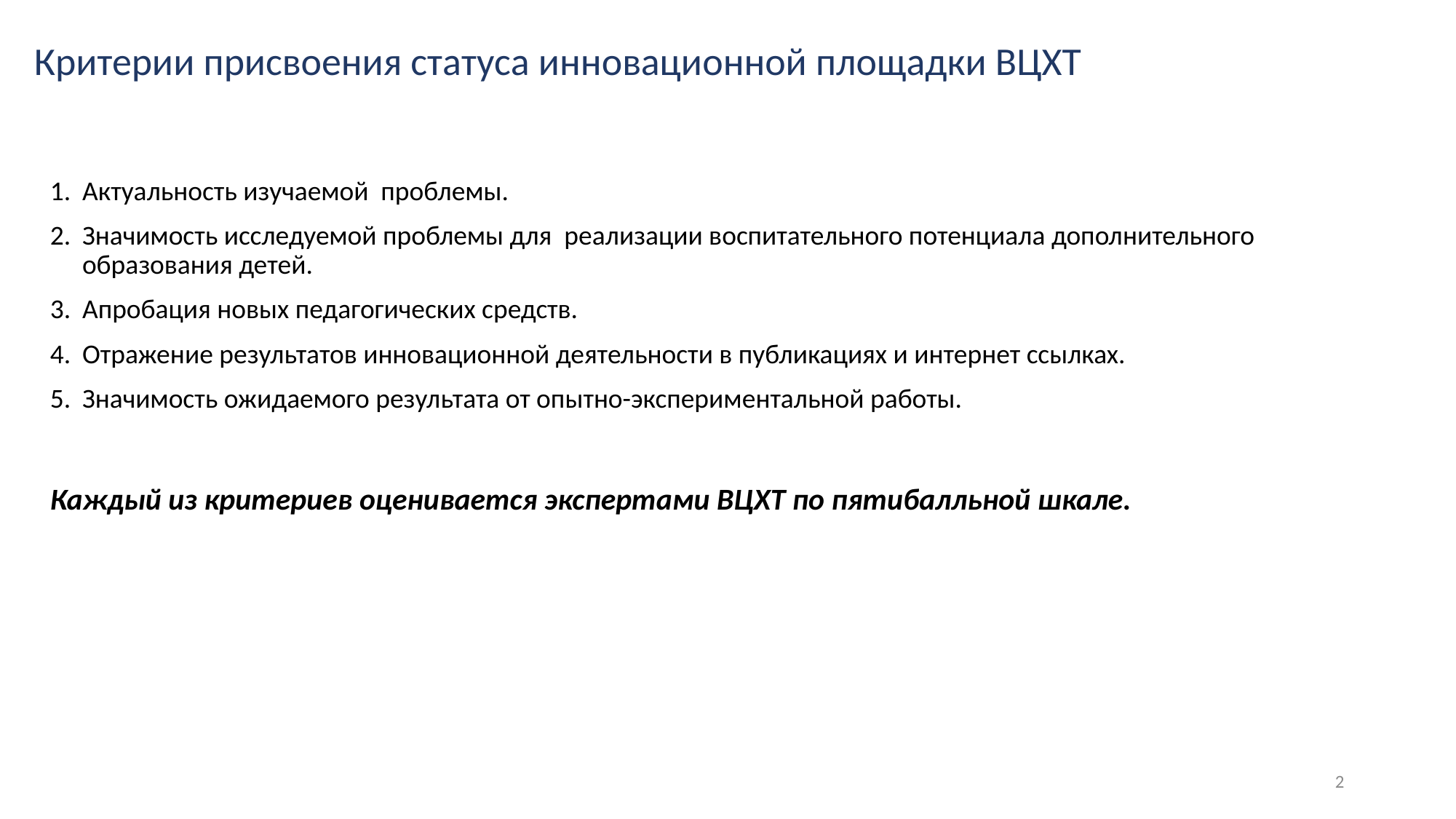

# Критерии присвоения статуса инновационной площадки ВЦХТ
Актуальность изучаемой  проблемы.
Значимость исследуемой проблемы для  реализации воспитательного потенциала дополнительного образования детей.
Апробация новых педагогических средств.
Отражение результатов инновационной деятельности в публикациях и интернет ссылках.
Значимость ожидаемого результата от опытно-экспериментальной работы.

Каждый из критериев оценивается экспертами ВЦХТ по пятибалльной шкале.

2